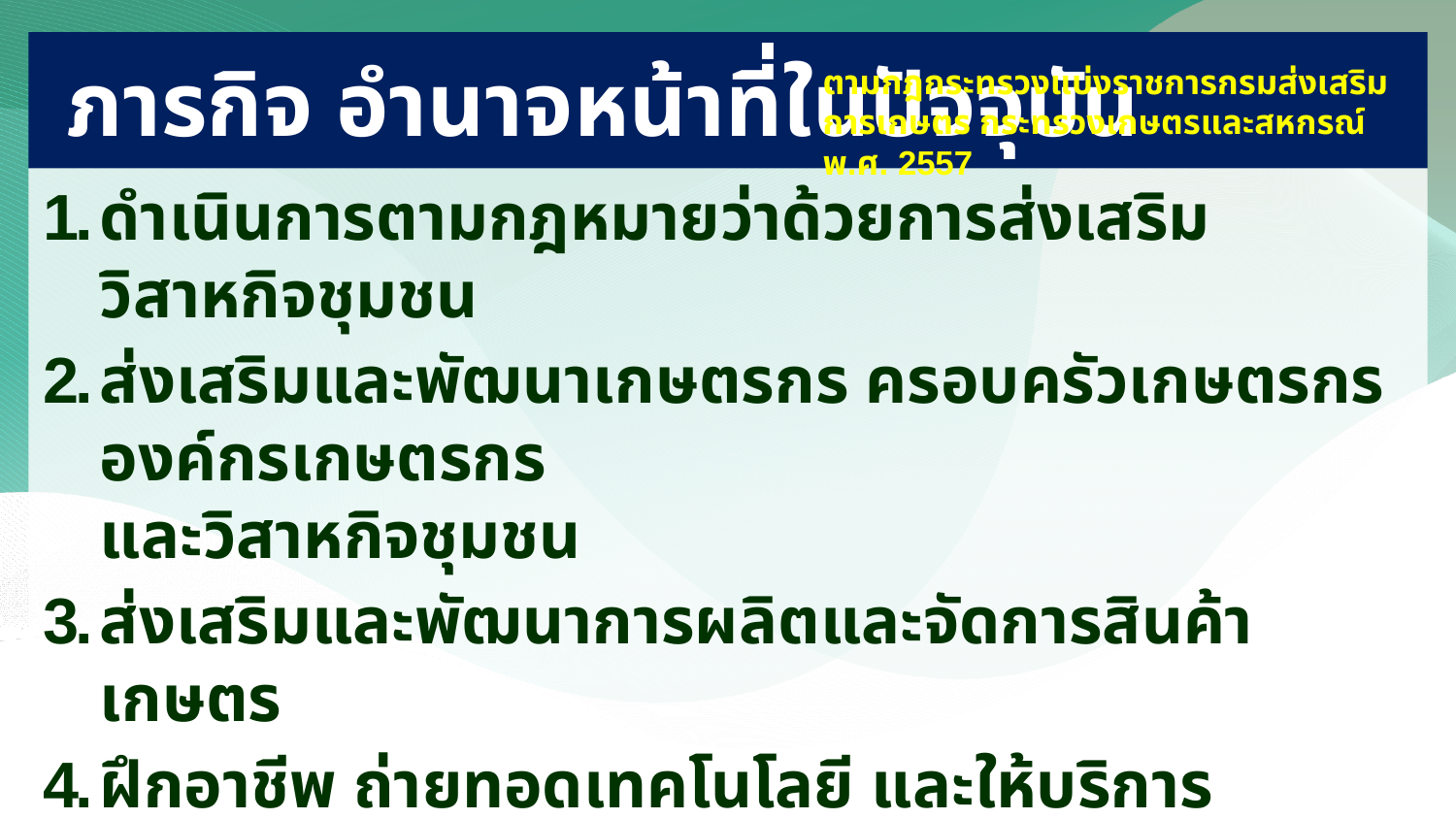

# ภารกิจ อำนาจหน้าที่ในปัจจุบัน
ตามกฎกระทรวงแบ่งราชการกรมส่งเสริมการเกษตร กระทรวงเกษตรและสหกรณ์ พ.ศ. 2557
ดำเนินการตามกฎหมายว่าด้วยการส่งเสริมวิสาหกิจชุมชน
ส่งเสริมและพัฒนาเกษตรกร ครอบครัวเกษตรกร องค์กรเกษตรกร
และวิสาหกิจชุมชน
ส่งเสริมและพัฒนาการผลิตและจัดการสินค้าเกษตร
ฝึกอาชีพ ถ่ายทอดเทคโนโลยี และให้บริการทางการเกษตร
ศึกษา วิจัย และพัฒนางานด้านการส่งเสริมการเกษตร
ปฏิบัติหน้าที่อื่น ๆ ตามที่ได้รับมอบหมาย